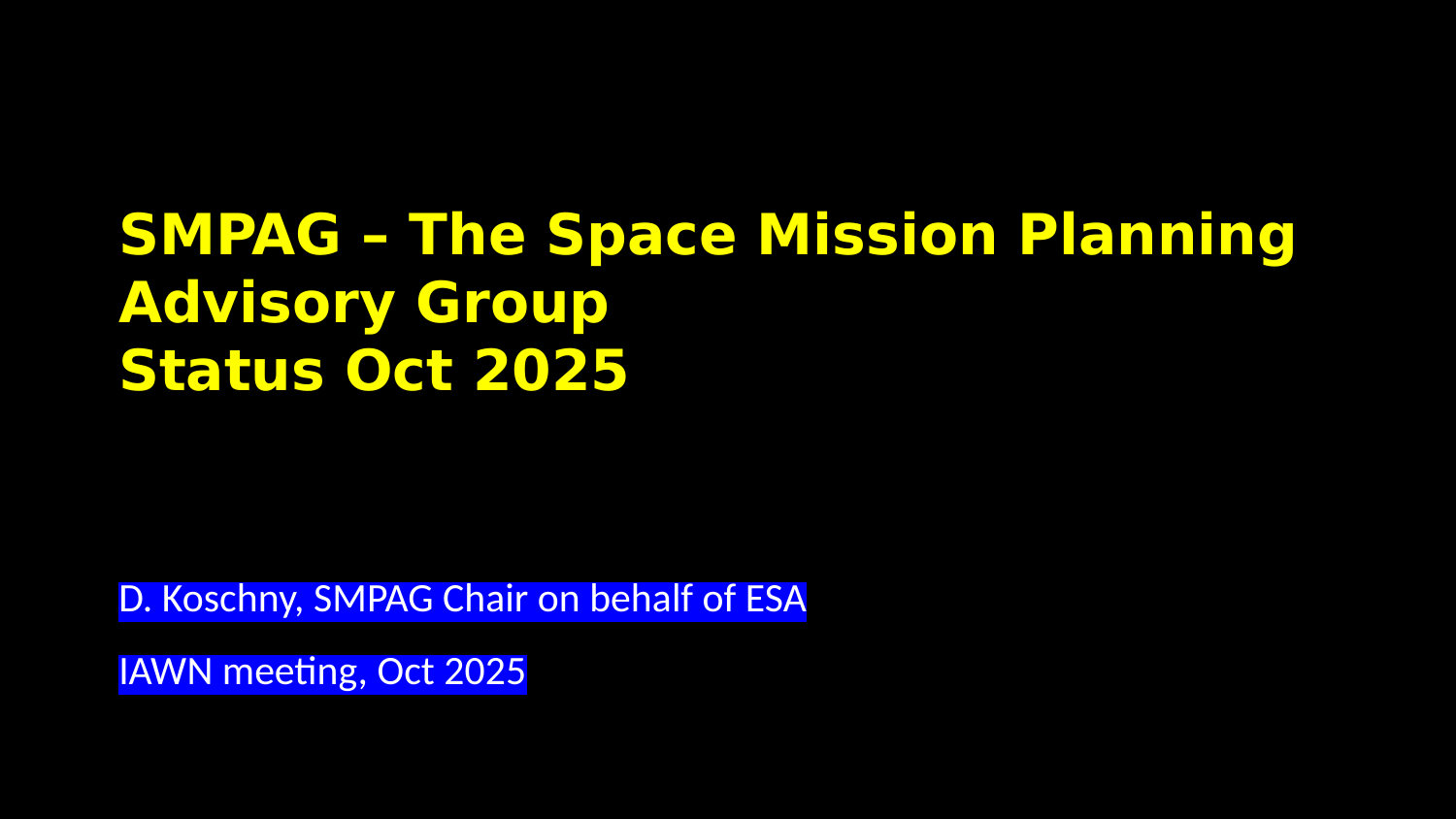

SMPAG – The Space Mission Planning Advisory Group
Status Oct 2025

D. Koschny, SMPAG Chair on behalf of ESA
IAWN meeting, Oct 2025